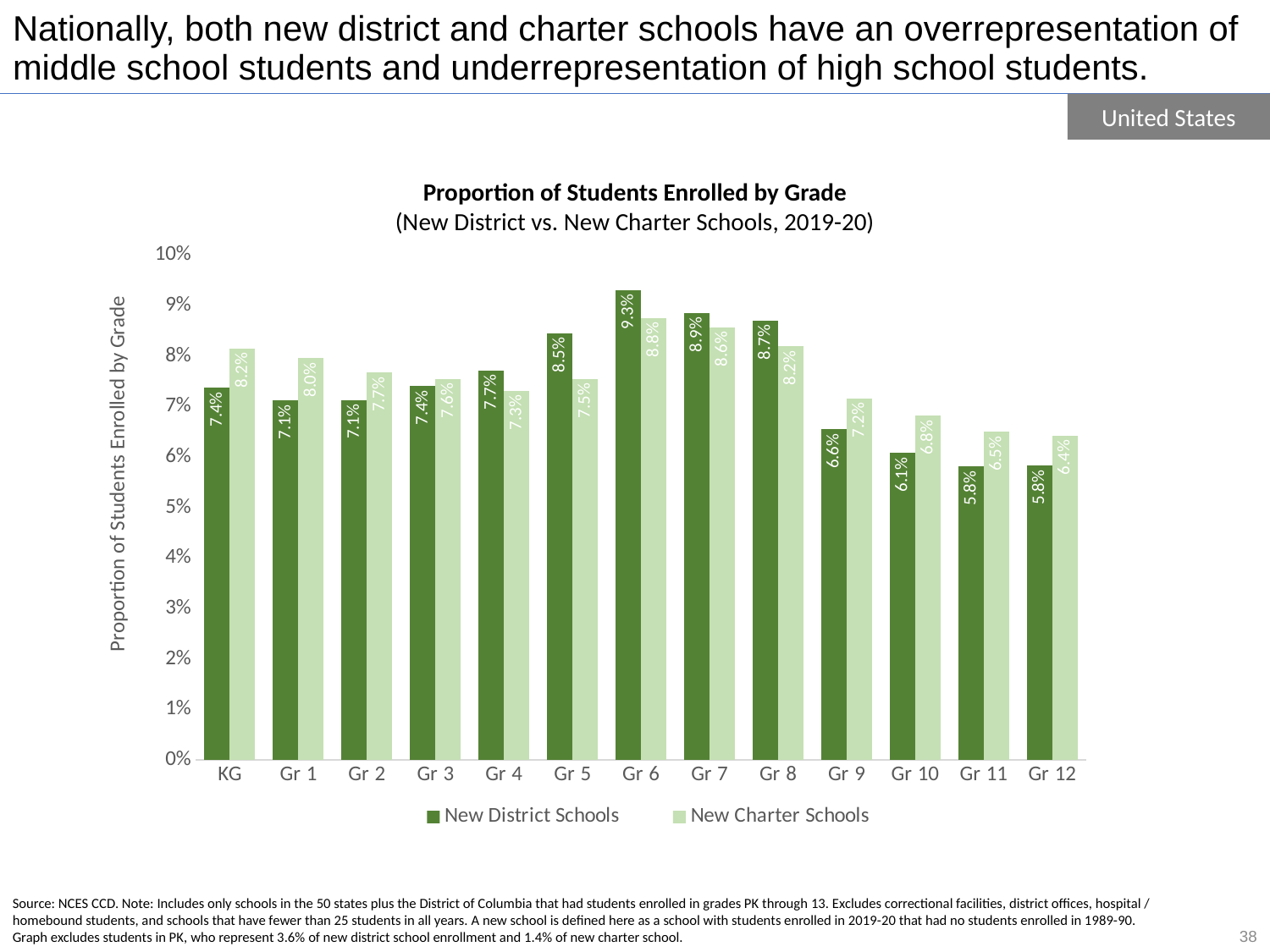

# Nationally, both new district and charter schools have an overrepresentation of middle school students and underrepresentation of high school students.
United States
Proportion of Students Enrolled by Grade
(New District vs. New Charter Schools, 2019-20)

### Chart

| Category | New District Schools | New Charter Schools |
|---|---|---|
| KG | 0.07375015950843763 | 0.08155948014841713 |
| Gr 1 | 0.07125366869406546 | 0.07959469704387331 |
| Gr 2 | 0.07134341975505384 | 0.07672631886182456 |
| Gr 3 | 0.07412827536242964 | 0.07550567287993189 |
| Gr 4 | 0.07715533387394688 | 0.0731896471068017 |
| Gr 5 | 0.08451639099884331 | 0.07543666768309457 |
| Gr 6 | 0.09308566940913371 | 0.0875477013964849 |
| Gr 7 | 0.08853806180047832 | 0.08573367288863525 |
| Gr 8 | 0.0870494878970584 | 0.08192346702002301 |
| Gr 9 | 0.06550158861583136 | 0.07165941024180104 |
| Gr 10 | 0.06083659161782425 | 0.06818956784407561 |
| Gr 11 | 0.058170227992687014 | 0.06500973377359892 |
| Gr 12 | 0.058337675099101045 | 0.06428673337790695 |
Proportion of Students Enrolled by Grade
Source: NCES CCD. Note: Includes only schools in the 50 states plus the District of Columbia that had students enrolled in grades PK through 13. Excludes correctional facilities, district offices, hospital / homebound students, and schools that have fewer than 25 students in all years. A new school is defined here as a school with students enrolled in 2019-20 that had no students enrolled in 1989-90. Graph excludes students in PK, who represent 3.6% of new district school enrollment and 1.4% of new charter school.
38